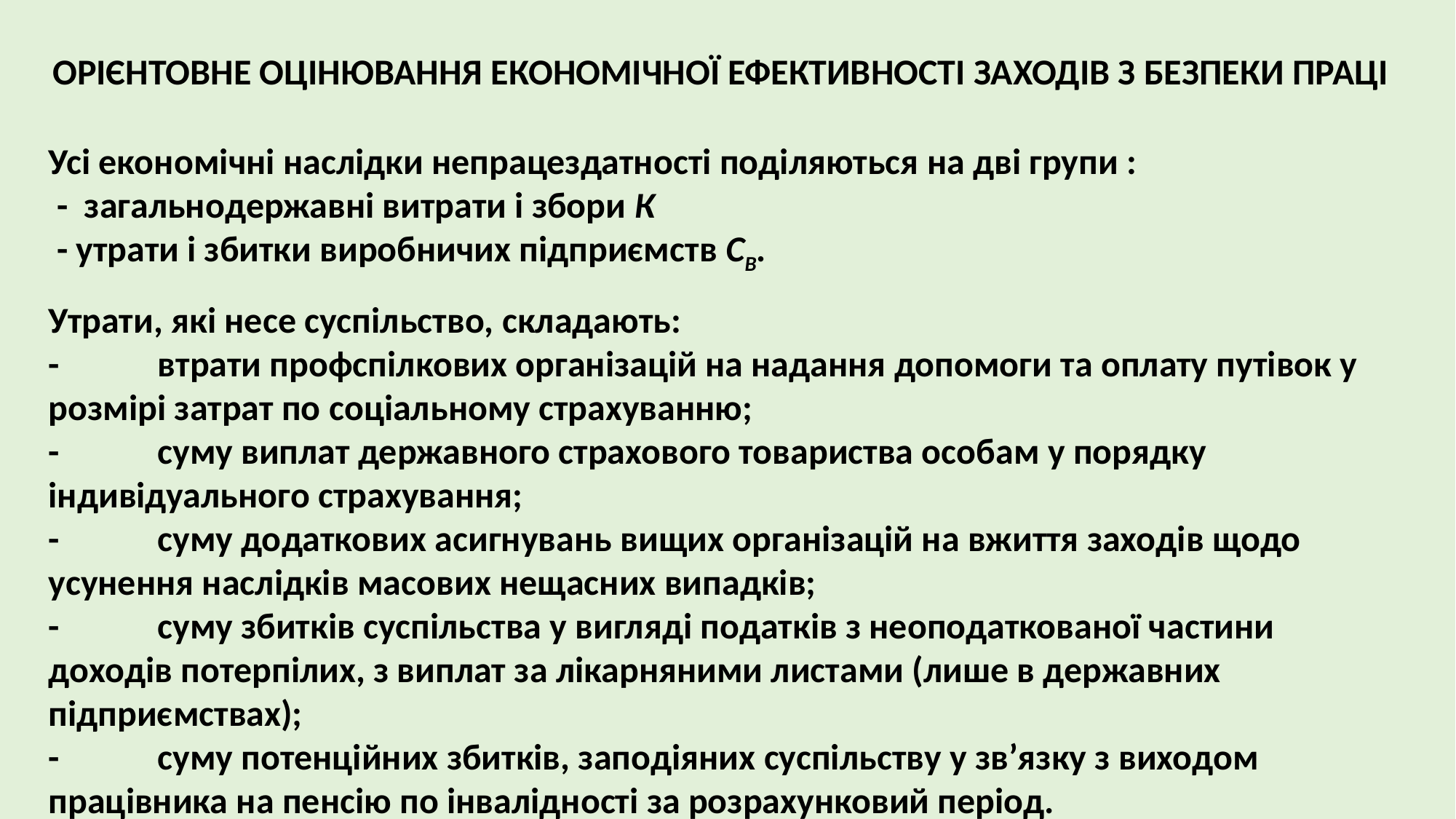

ОРІЄНТОВНЕ ОЦІНЮВАННЯ ЕКОНОМІЧНОЇ ЕФЕКТИВНОСТІ ЗАХОДІВ З БЕЗПЕКИ ПРАЦІ
Усі економічні наслідки непрацездатності поділяються на дві групи :
 -  загальнодержавні витрати і збори К
 - утрати і збитки виробничих підприємств СВ.
Утрати, які несе суспільство, складають:
-	втрати профспілкових організацій на надання допомоги та оплату путівок у розмірі затрат по соціальному страхуванню;
-	суму виплат державного страхового товариства особам у порядку індивідуального страхування;
-	суму додаткових асигнувань вищих організацій на вжиття заходів щодо усунення наслідків масових нещасних випадків;
-	суму збитків суспільства у вигляді податків з неоподаткованої частини доходів потерпілих, з виплат за лікарняними листами (лише в державних підприємствах);
-	суму потенційних збитків, заподіяних суспільству у зв’язку з виходом працівника на пенсію по інвалідності за розрахунковий період.